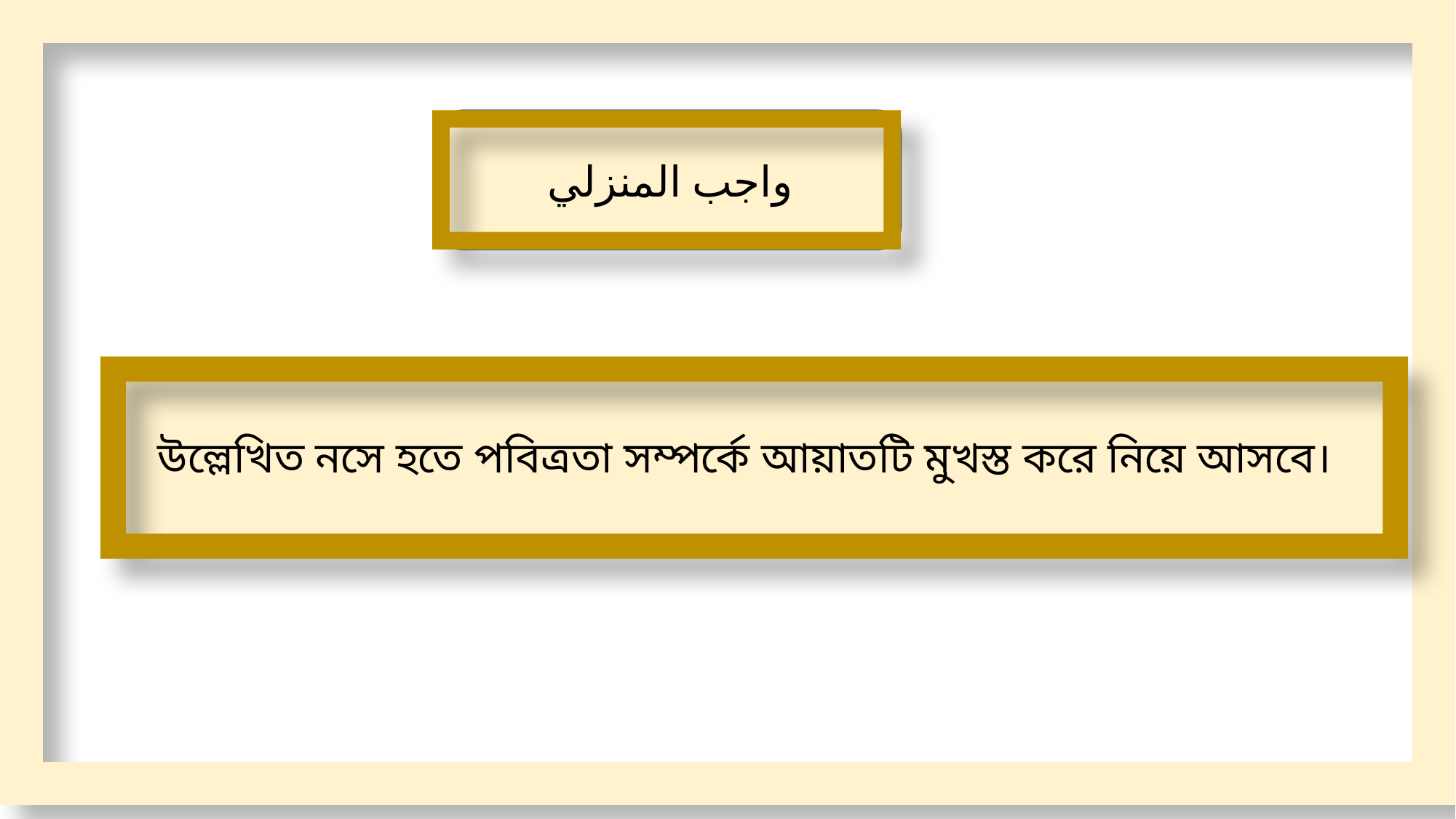

واجب المنزلي

উল্লেখিত নসে হতে পবিত্রতা সম্পর্কে আয়াতটি মুখস্ত করে নিয়ে আসবে।